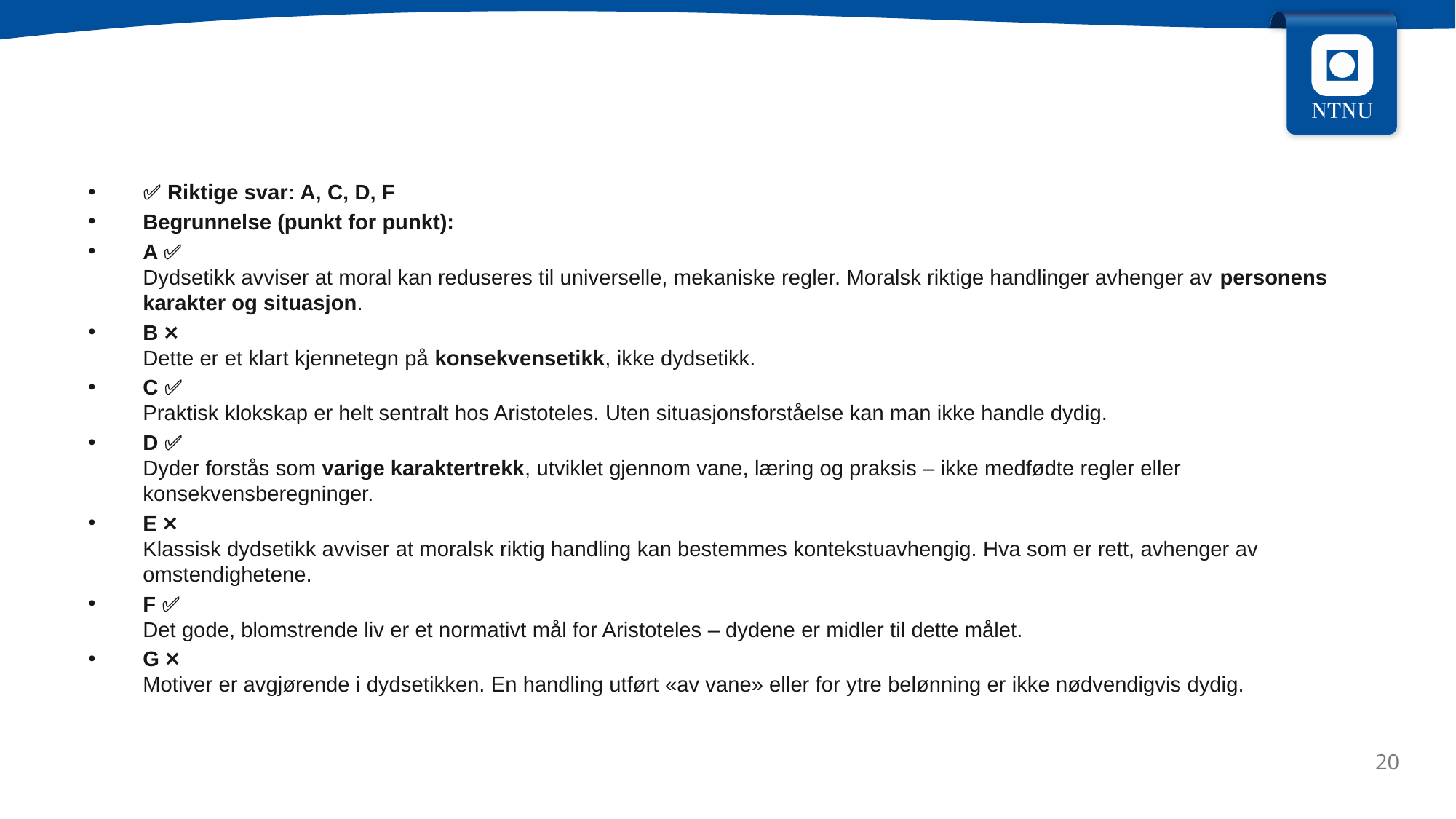

✅ Riktige svar: A, C, D, F
Begrunnelse (punkt for punkt):
A ✅
Dydsetikk avviser at moral kan reduseres til universelle, mekaniske regler. Moralsk riktige handlinger avhenger av personens karakter og situasjon.
B ❌
Dette er et klart kjennetegn på konsekvensetikk, ikke dydsetikk.
C ✅
Praktisk klokskap er helt sentralt hos Aristoteles. Uten situasjonsforståelse kan man ikke handle dydig.
D ✅
Dyder forstås som varige karaktertrekk, utviklet gjennom vane, læring og praksis – ikke medfødte regler eller konsekvensberegninger.
E ❌
Klassisk dydsetikk avviser at moralsk riktig handling kan bestemmes kontekstuavhengig. Hva som er rett, avhenger av omstendighetene.
F ✅
Det gode, blomstrende liv er et normativt mål for Aristoteles – dydene er midler til dette målet.
G ❌
Motiver er avgjørende i dydsetikken. En handling utført «av vane» eller for ytre belønning er ikke nødvendigvis dydig.